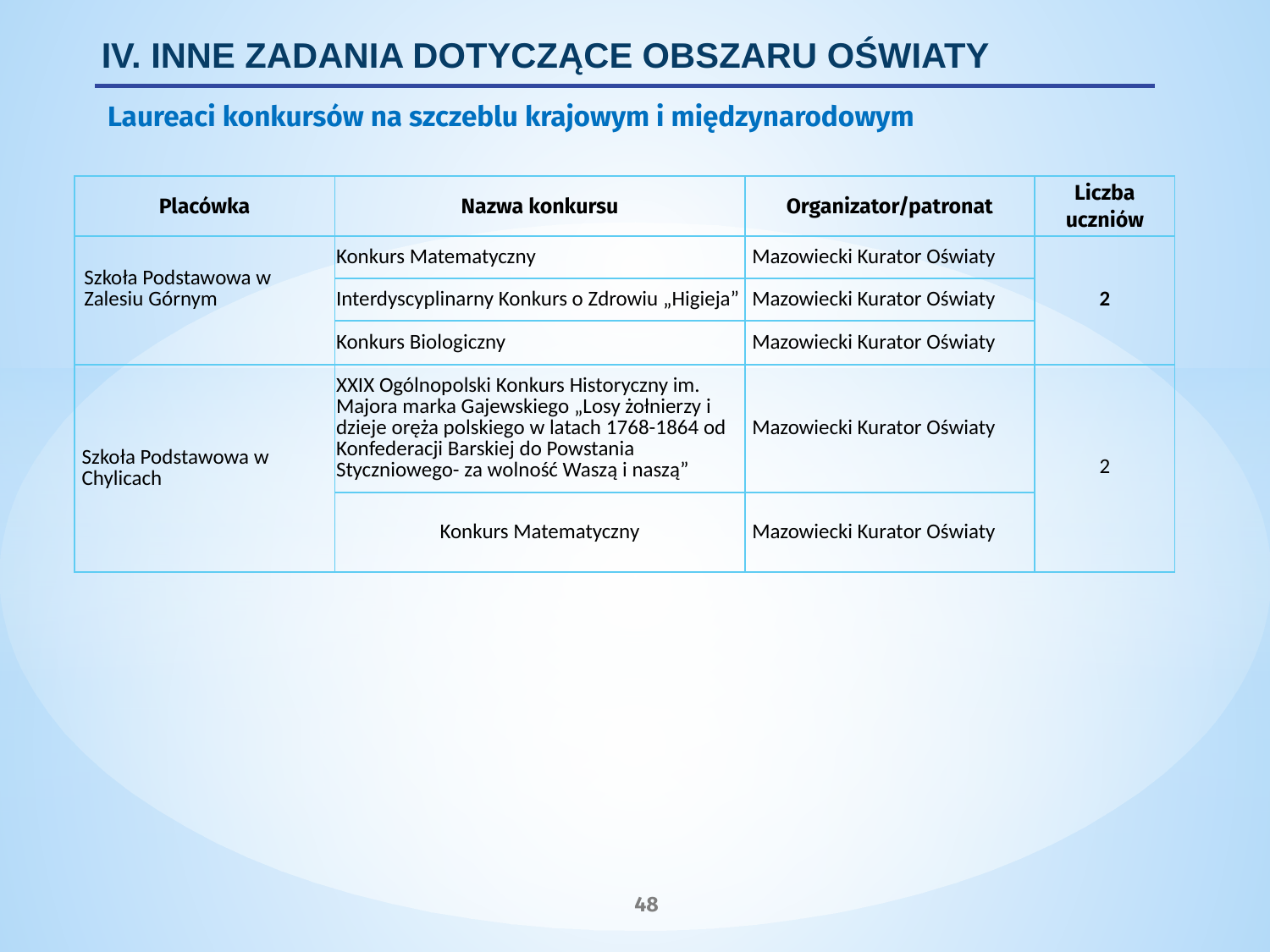

IV. INNE ZADANIA DOTYCZĄCE OBSZARU OŚWIATY

Laureaci konkursów na szczeblu krajowym i międzynarodowym
| Placówka | Nazwa konkursu | Organizator/patronat | Liczba uczniów |
| --- | --- | --- | --- |
| Szkoła Podstawowa w Zalesiu Górnym | Konkurs Matematyczny | Mazowiecki Kurator Oświaty | 2 |
|  | Interdyscyplinarny Konkurs o Zdrowiu „Higieja” | Mazowiecki Kurator Oświaty |  |
|  | Konkurs Biologiczny | Mazowiecki Kurator Oświaty |  |
| Szkoła Podstawowa w Chylicach | XXIX Ogólnopolski Konkurs Historyczny im. Majora marka Gajewskiego „Losy żołnierzy i dzieje oręża polskiego w latach 1768-1864 od Konfederacji Barskiej do Powstania Styczniowego- za wolność Waszą i naszą” | Mazowiecki Kurator Oświaty | 2 |
|  | Konkurs Matematyczny | Mazowiecki Kurator Oświaty |  |
48